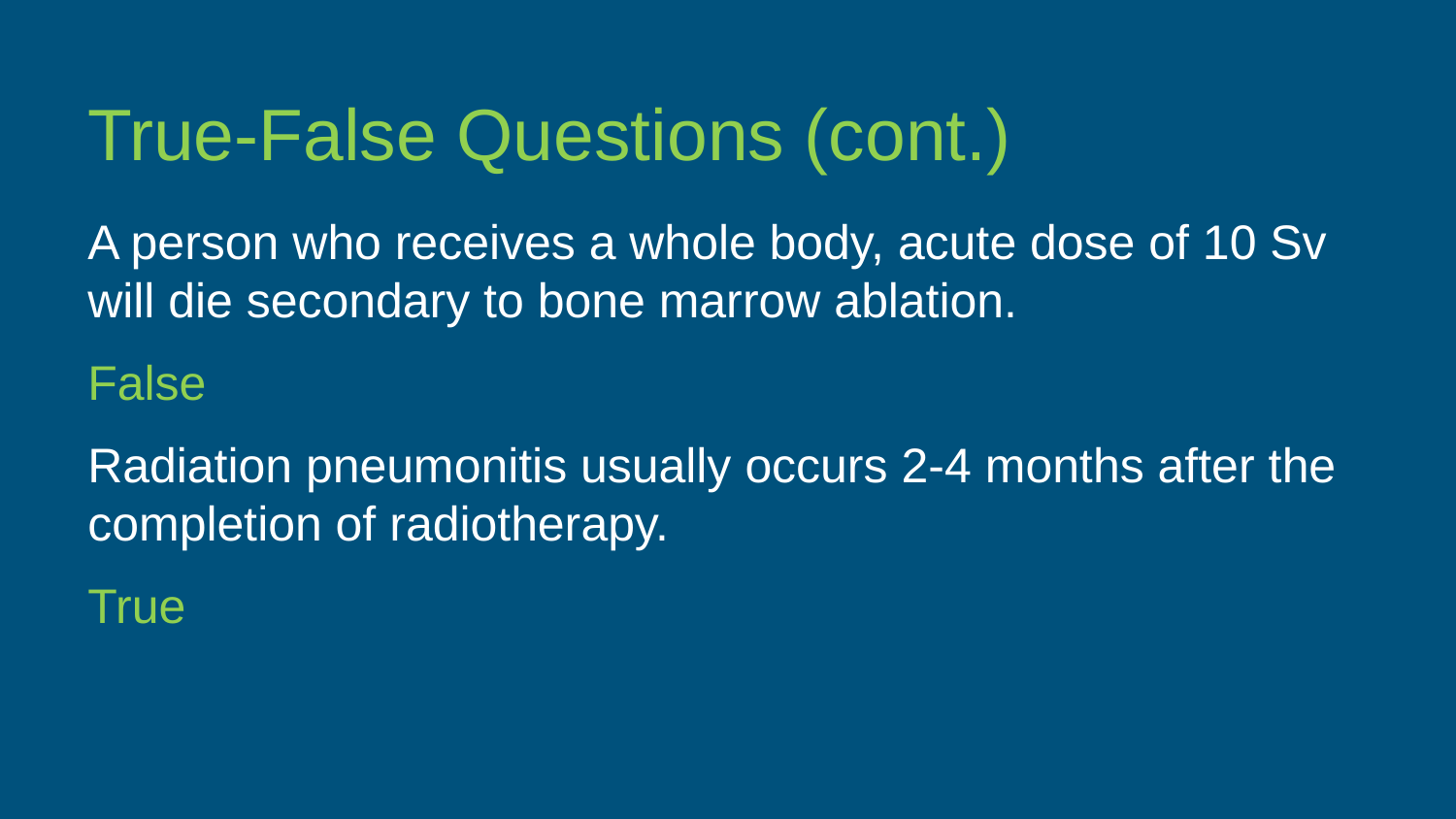

True-False Questions (cont.)
A person who receives a whole body, acute dose of 10 Sv will die secondary to bone marrow ablation.
False
Radiation pneumonitis usually occurs 2-4 months after the completion of radiotherapy.
True